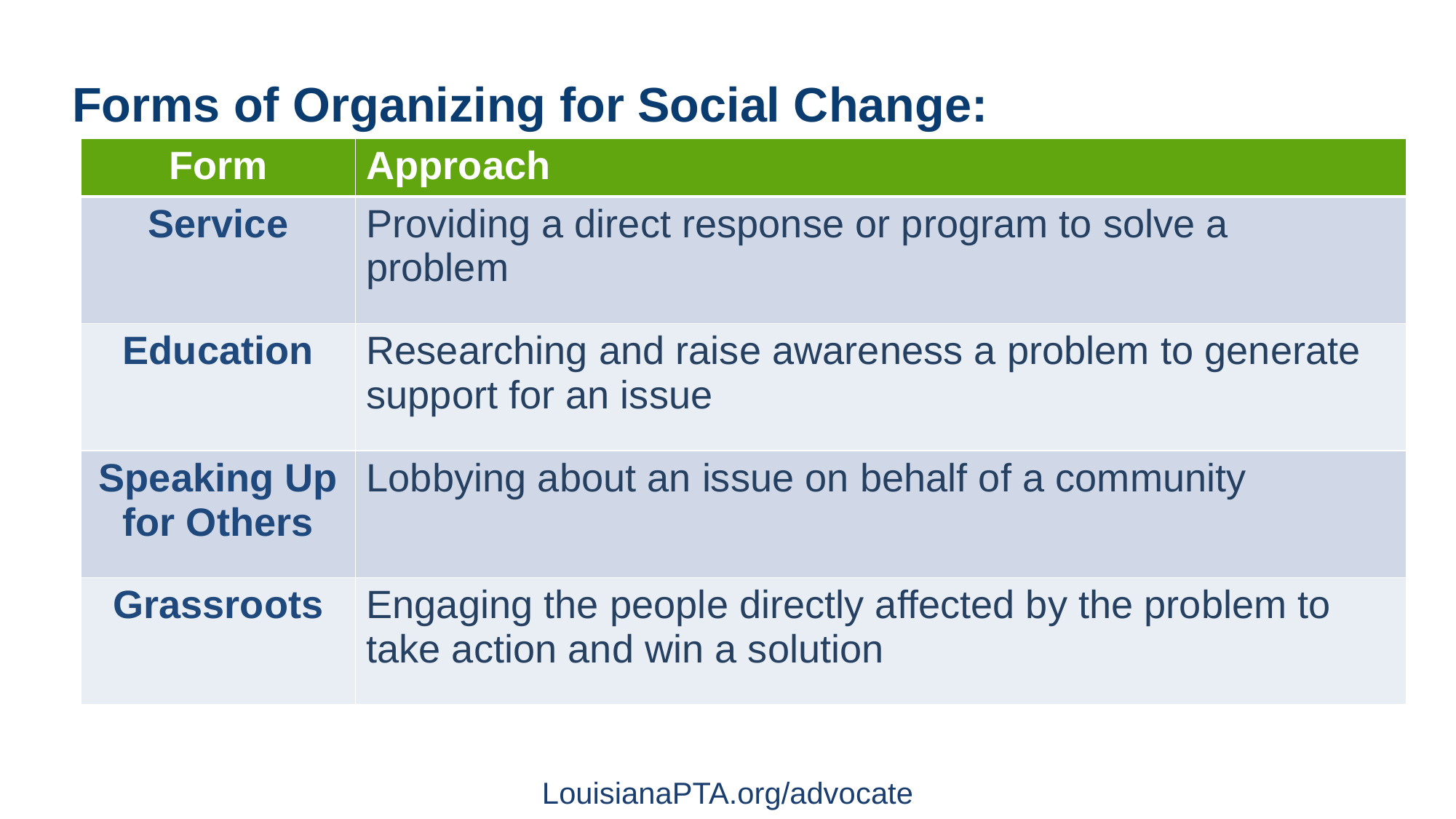

Forms of Organizing for Social Change:​
| Form​ | Approach​ |
| --- | --- |
| Service​ | Providing a direct response or program to solve a  problem​ |
| Education​ | Researching and raise awareness a problem to generate support for an issue​ |
| Speaking Up for Others​ | Lobbying about an issue on behalf of a community​ |
| Grassroots​ | Engaging the people directly affected by the problem to  take action and win a solution​ |
LouisianaPTA.org/advocate